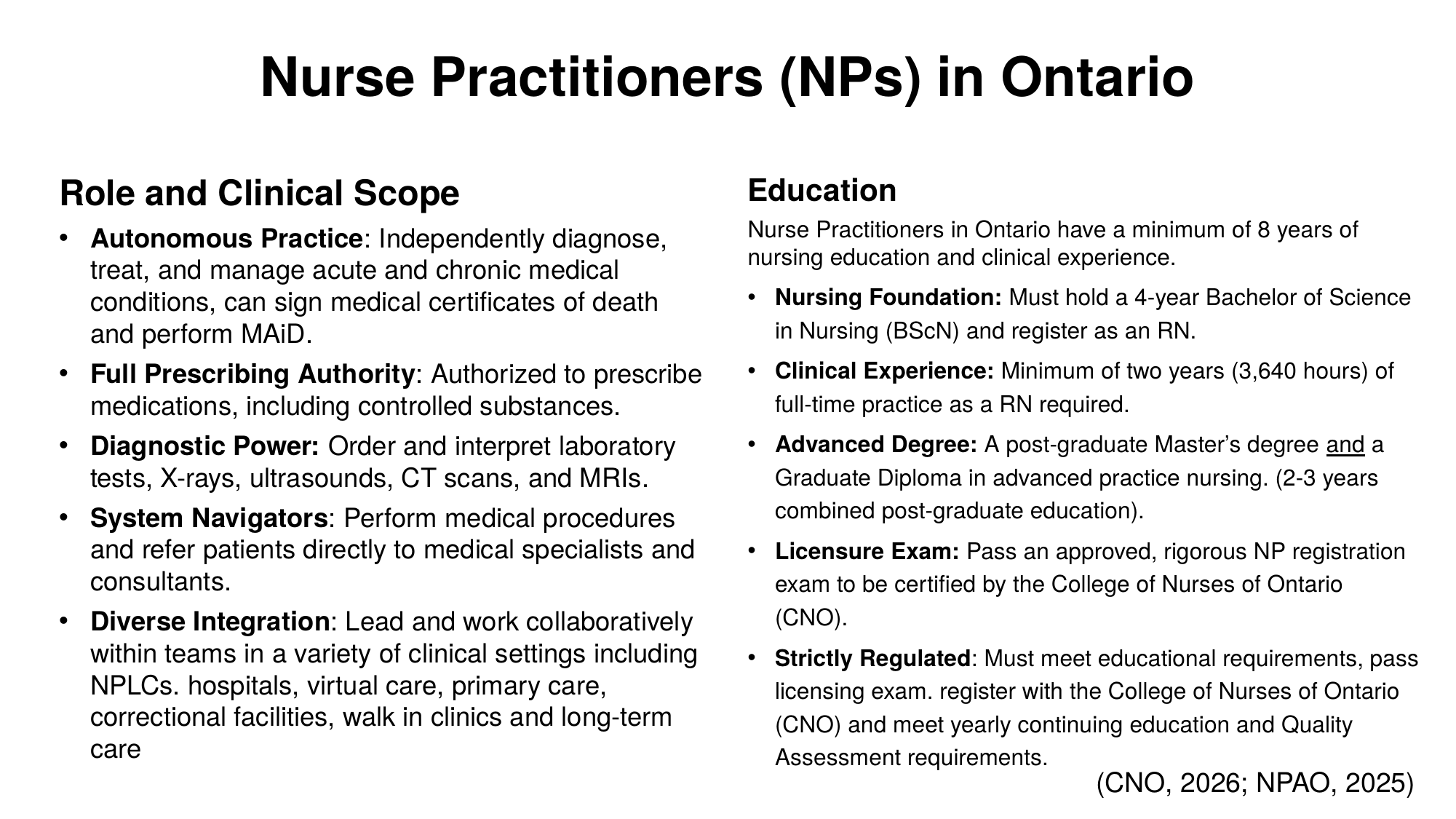

# Nurse Practitioners (NPs) in Ontario
Role and Clinical Scope
Autonomous Practice: Independently diagnose, treat, and manage acute and chronic medical conditions, can sign medical certificates of death and perform MAiD.
Full Prescribing Authority: Authorized to prescribe medications, including controlled substances.
Diagnostic Power: Order and interpret laboratory tests, X-rays, ultrasounds, CT scans, and MRIs.
System Navigators: Perform medical procedures and refer patients directly to medical specialists and consultants.
Diverse Integration: Lead and work collaboratively within teams in a variety of clinical settings including NPLCs. hospitals, virtual care, primary care, correctional facilities, walk in clinics and long-term care

Education
Nurse Practitioners in Ontario have a minimum of 8 years of nursing education and clinical experience.
Nursing Foundation: Must hold a 4-year Bachelor of Science in Nursing (BScN) and register as an RN.
Clinical Experience: Minimum of two years (3,640 hours) of full-time practice as a RN required.
Advanced Degree: A post-graduate Master’s degree and a Graduate Diploma in advanced practice nursing. (2-3 years combined post-graduate education).
Licensure Exam: Pass an approved, rigorous NP registration exam to be certified by the College of Nurses of Ontario (CNO).
Strictly Regulated: Must meet educational requirements, pass licensing exam. register with the College of Nurses of Ontario (CNO) and meet yearly continuing education and Quality Assessment requirements.

(CNO, 2026; NPAO, 2025)